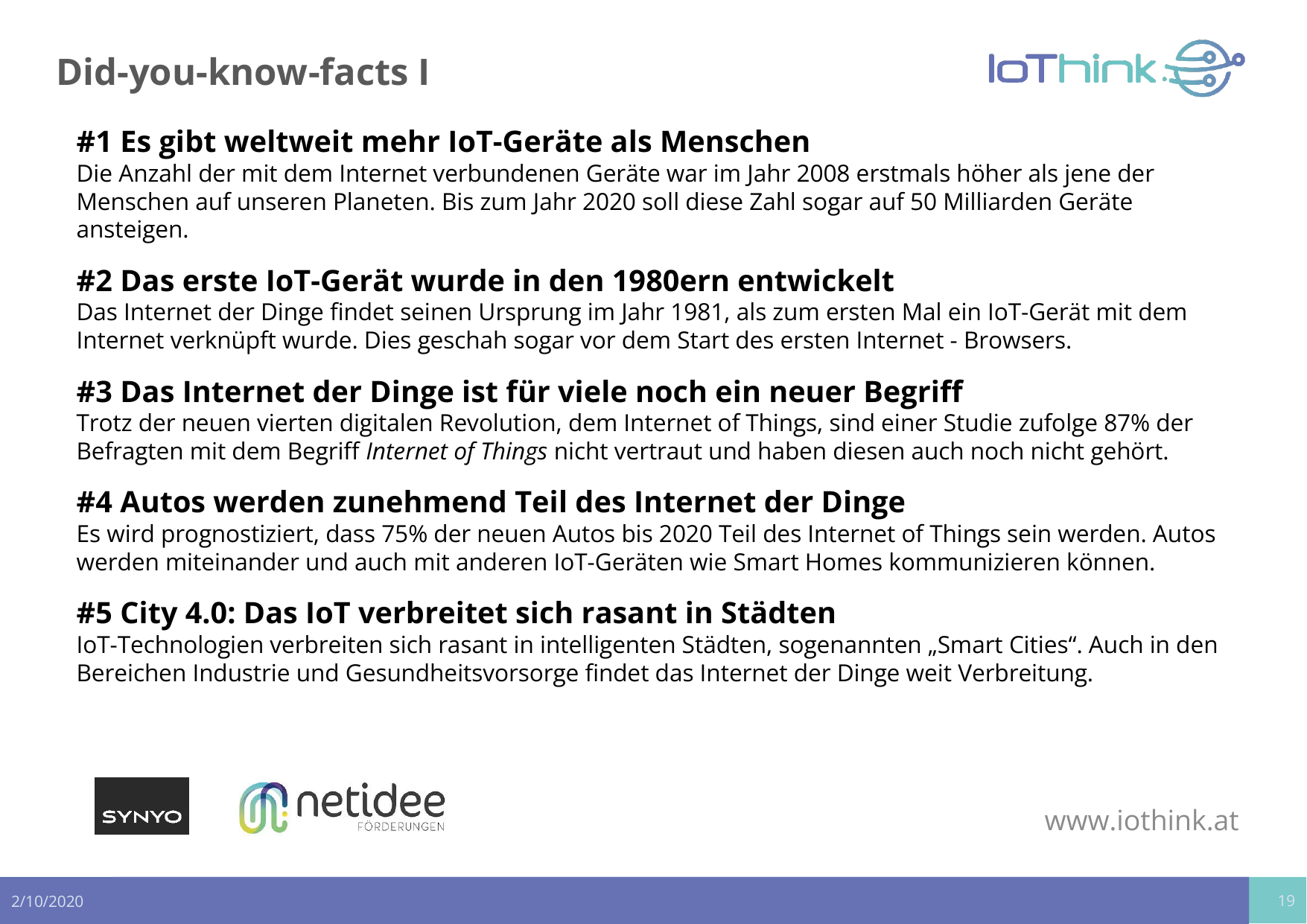

# Did-you-know-facts I
#1 Es gibt weltweit mehr IoT-Geräte als Menschen
Die Anzahl der mit dem Internet verbundenen Geräte war im Jahr 2008 erstmals höher als jene der Menschen auf unseren Planeten. Bis zum Jahr 2020 soll diese Zahl sogar auf 50 Milliarden Geräte ansteigen.
#2 Das erste IoT-Gerät wurde in den 1980ern entwickelt
Das Internet der Dinge findet seinen Ursprung im Jahr 1981, als zum ersten Mal ein IoT-Gerät mit dem Internet verknüpft wurde. Dies geschah sogar vor dem Start des ersten Internet - Browsers.
#3 Das Internet der Dinge ist für viele noch ein neuer Begriff
Trotz der neuen vierten digitalen Revolution, dem Internet of Things, sind einer Studie zufolge 87% der Befragten mit dem Begriff Internet of Things nicht vertraut und haben diesen auch noch nicht gehört.
#4 Autos werden zunehmend Teil des Internet der Dinge
Es wird prognostiziert, dass 75% der neuen Autos bis 2020 Teil des Internet of Things sein werden. Autos werden miteinander und auch mit anderen IoT-Geräten wie Smart Homes kommunizieren können.
#5 City 4.0: Das IoT verbreitet sich rasant in Städten
IoT-Technologien verbreiten sich rasant in intelligenten Städten, sogenannten „Smart Cities“. Auch in den Bereichen Industrie und Gesundheitsvorsorge findet das Internet der Dinge weit Verbreitung.

19
2/10/2020